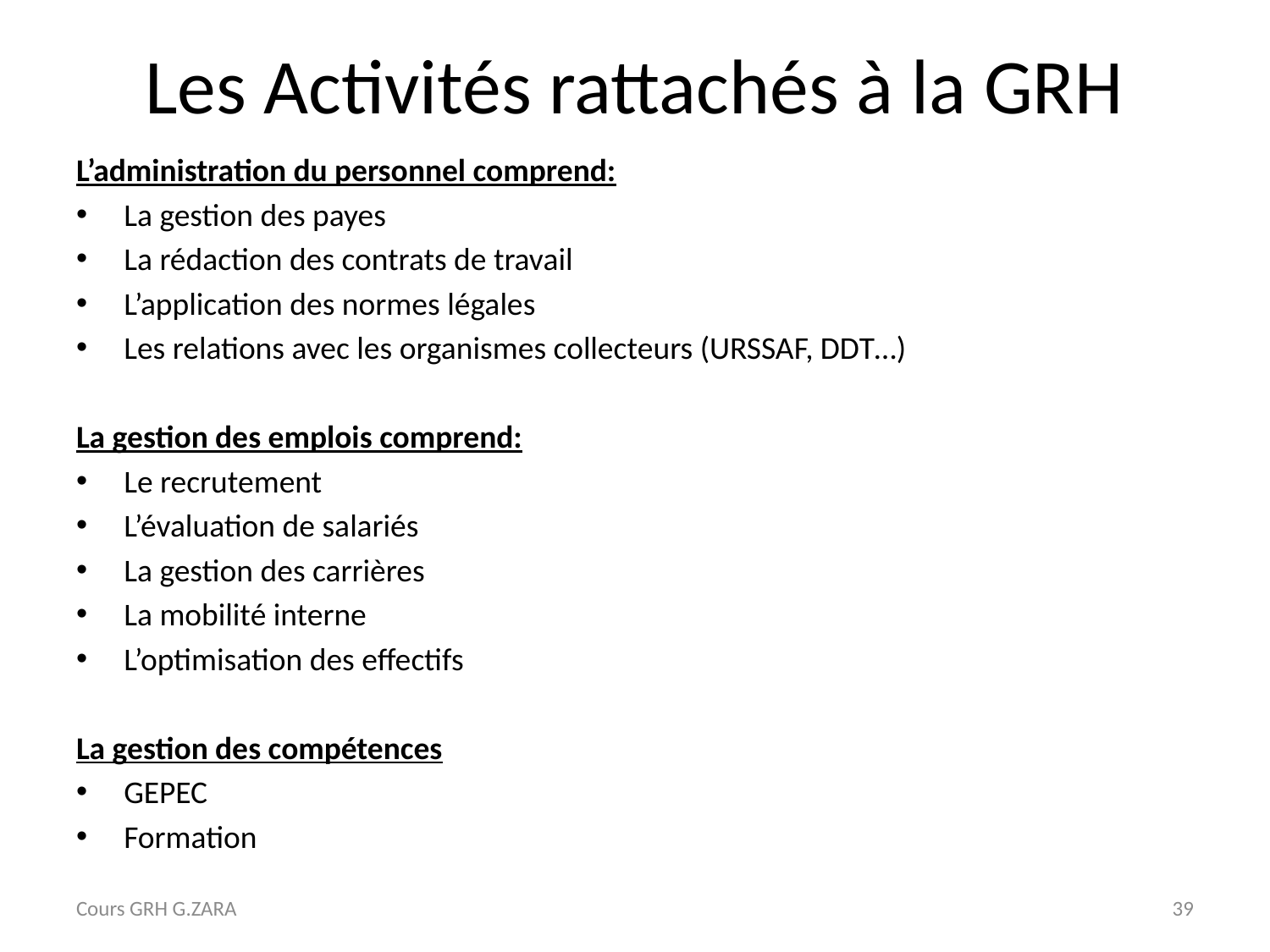

# Les Activités rattachés à la GRH
L’administration du personnel comprend:
La gestion des payes
La rédaction des contrats de travail
L’application des normes légales
Les relations avec les organismes collecteurs (URSSAF, DDT…)

La gestion des emplois comprend:
Le recrutement
L’évaluation de salariés
La gestion des carrières
La mobilité interne
L’optimisation des effectifs

La gestion des compétences
GEPEC
Formation
Cours GRH G.ZARA
39